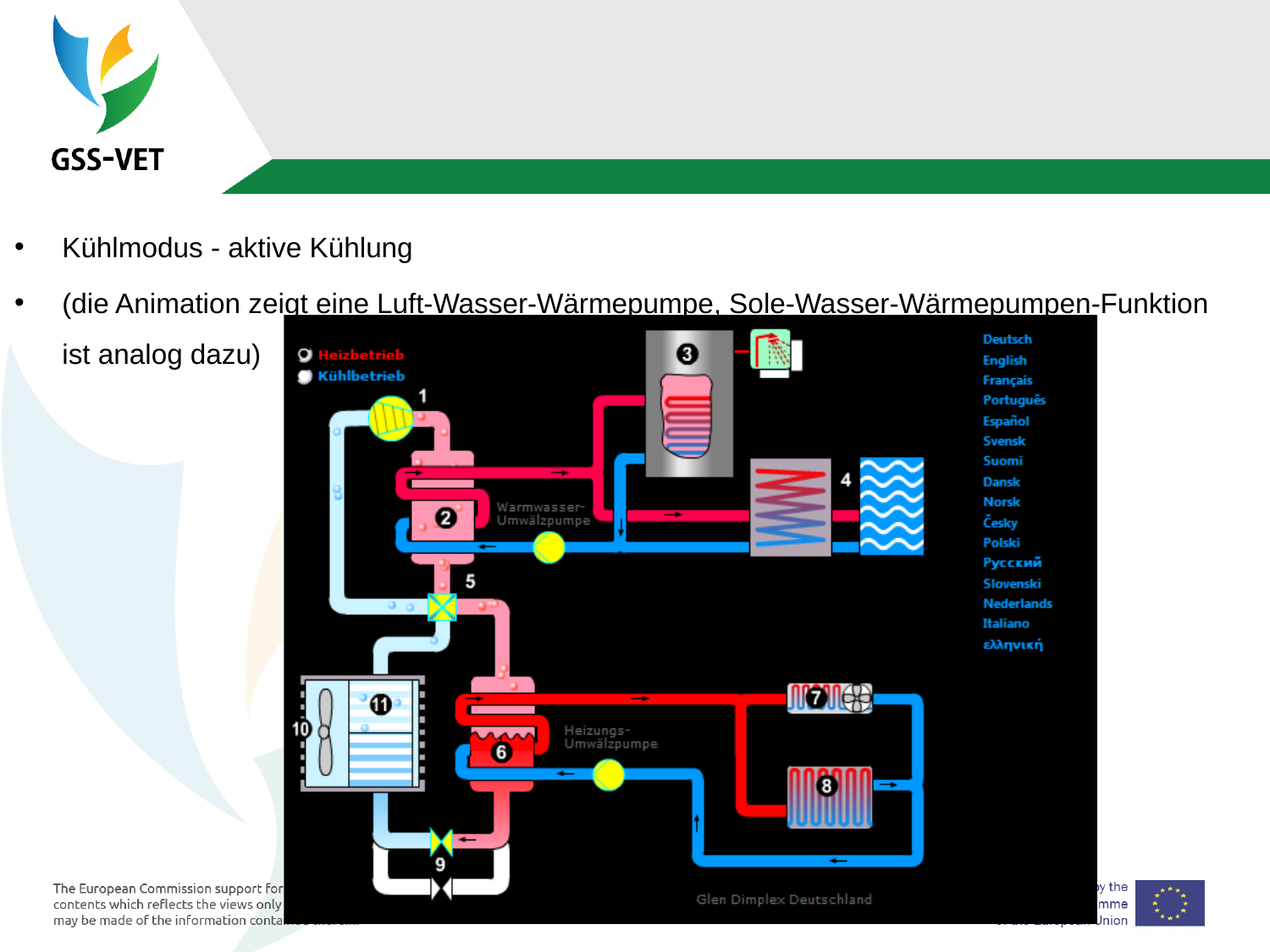

Kühlmodus - aktive Kühlung
(die Animation zeigt eine Luft-Wasser-Wärmepumpe, Sole-Wasser-Wärmepumpen-Funktion ist analog dazu)